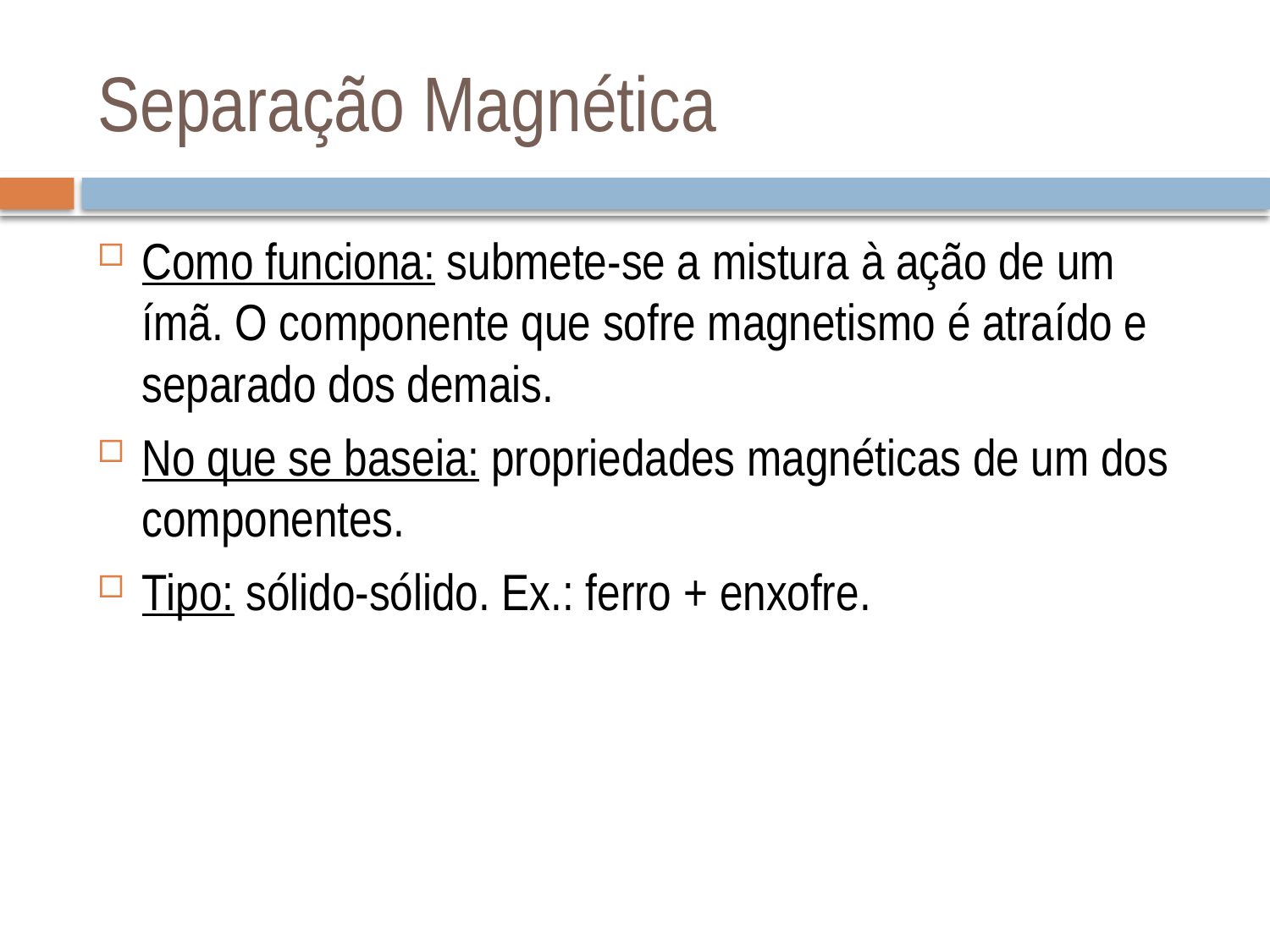

# Separação Magnética
Como funciona: submete-se a mistura à ação de um ímã. O componente que sofre magnetismo é atraído e separado dos demais.
No que se baseia: propriedades magnéticas de um dos componentes.
Tipo: sólido-sólido. Ex.: ferro + enxofre.